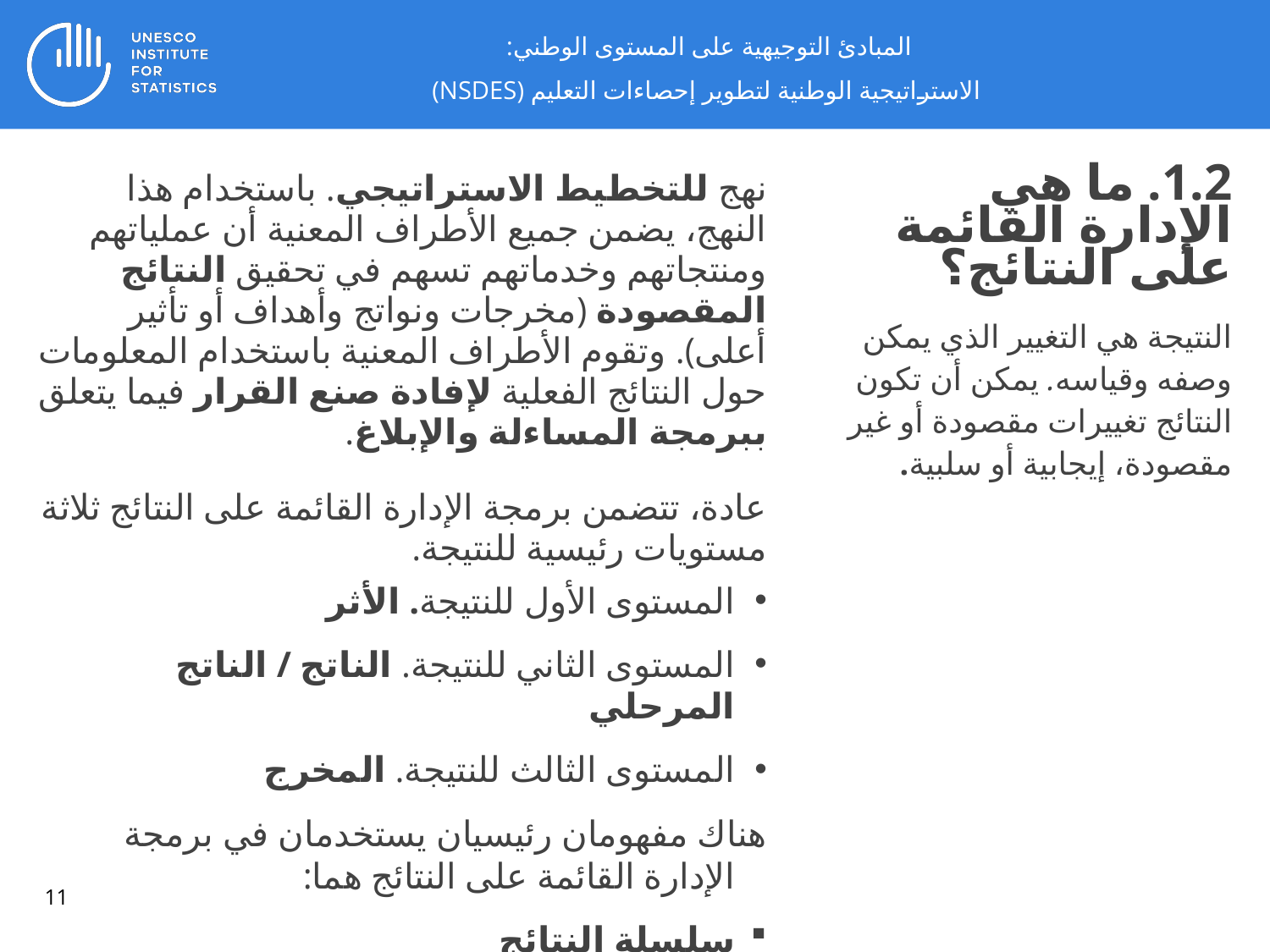

المبادئ التوجيهية على المستوى الوطني:
 الاستراتيجية الوطنية لتطوير إحصاءات التعليم (NSDES)

نهج للتخطيط الاستراتيجي. باستخدام هذا النهج، يضمن جميع الأطراف المعنية أن عملياتهم ومنتجاتهم وخدماتهم تسهم في تحقيق النتائج المقصودة (مخرجات ونواتج وأهداف أو تأثير أعلى). وتقوم الأطراف المعنية باستخدام المعلومات حول النتائج الفعلية لإفادة صنع القرار فيما يتعلق ببرمجة المساءلة والإبلاغ.
عادة، تتضمن برمجة الإدارة القائمة على النتائج ثلاثة مستويات رئيسية للنتيجة.
المستوى الأول للنتيجة. اﻷﺛﺮ
المستوى الثاني للنتيجة. الناتج / الناتج المرحلي
المستوى الثالث للنتيجة. المخرج
هناك مفهومان رئيسيان يستخدمان في برمجة الإدارة القائمة على النتائج هما:
سلسلة النتائج
إطار النتائج.
1.2. ما هي الإدارة القائمة على النتائج؟
النتيجة هي التغيير الذي يمكن وصفه وقياسه. يمكن أن تكون النتائج تغييرات مقصودة أو غير مقصودة، إيجابية أو سلبية.